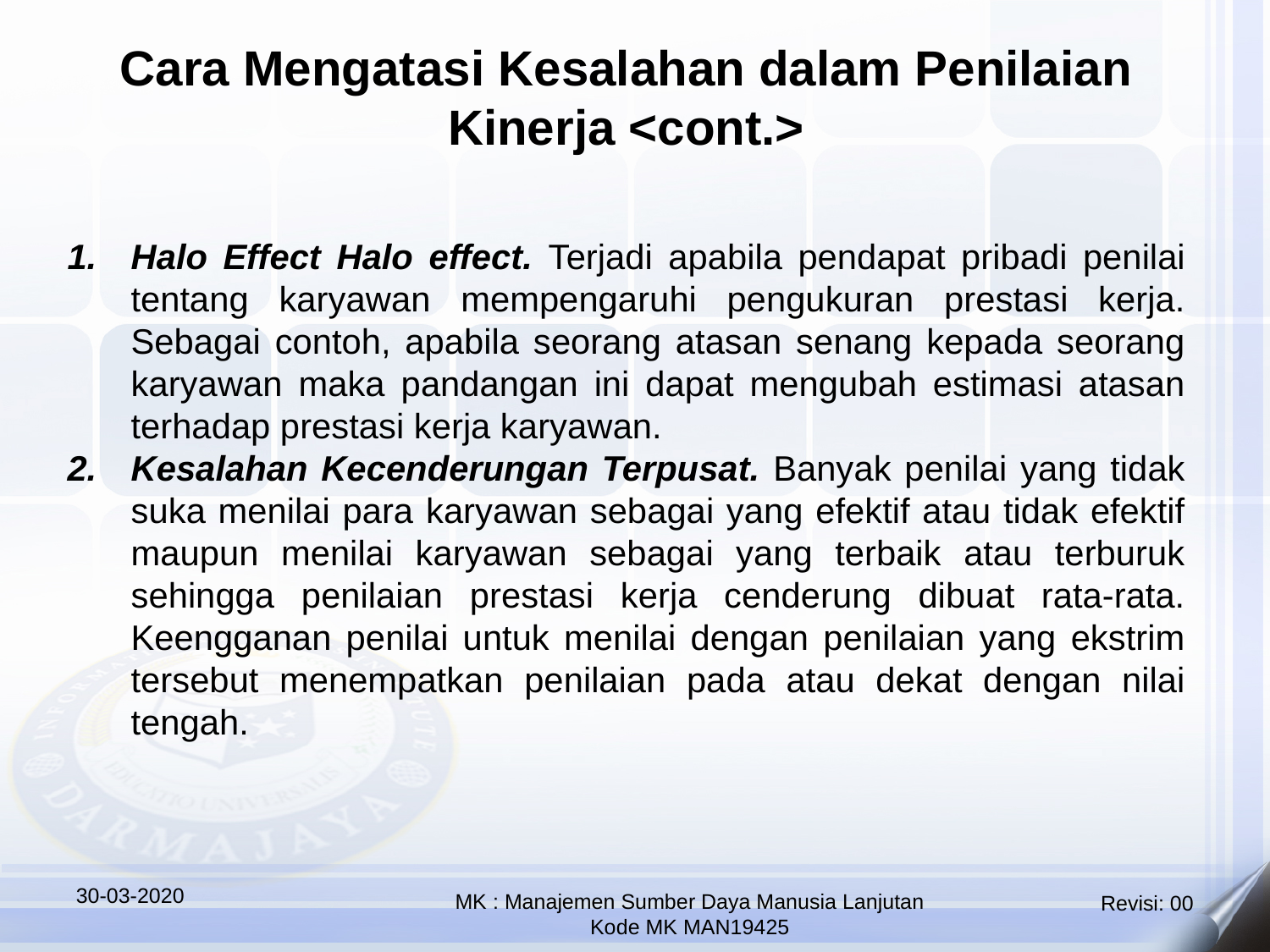

Cara Mengatasi Kesalahan dalam Penilaian Kinerja <cont.>
Halo Effect Halo effect. Terjadi apabila pendapat pribadi penilai tentang karyawan mempengaruhi pengukuran prestasi kerja. Sebagai contoh, apabila seorang atasan senang kepada seorang karyawan maka pandangan ini dapat mengubah estimasi atasan terhadap prestasi kerja karyawan.
Kesalahan Kecenderungan Terpusat. Banyak penilai yang tidak suka menilai para karyawan sebagai yang efektif atau tidak efektif maupun menilai karyawan sebagai yang terbaik atau terburuk sehingga penilaian prestasi kerja cenderung dibuat rata-rata. Keengganan penilai untuk menilai dengan penilaian yang ekstrim tersebut menempatkan penilaian pada atau dekat dengan nilai tengah.

30-03-2020

MK : Manajemen Sumber Daya Manusia Lanjutan
Kode MK MAN19425